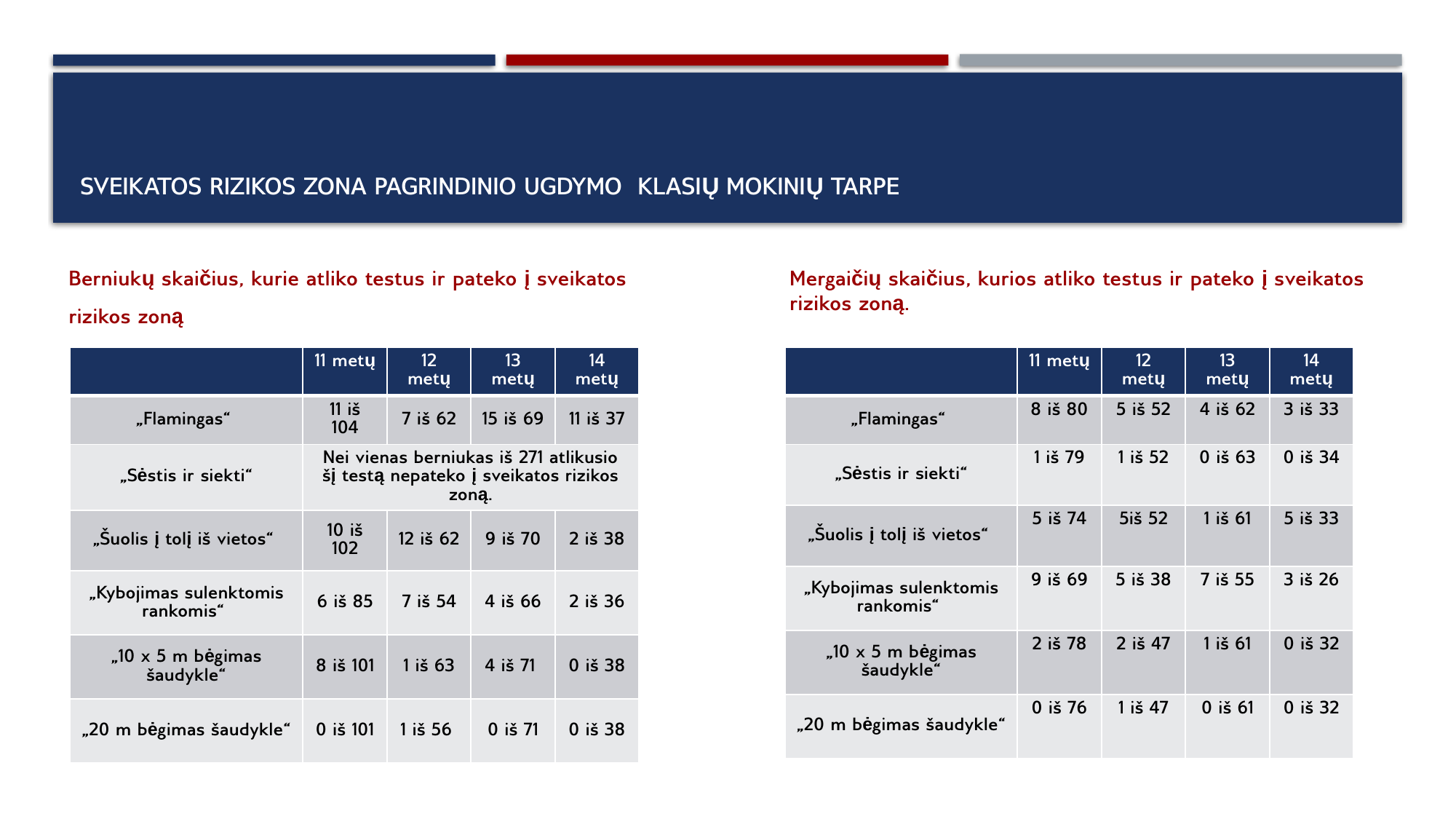

# Sveikatos rizikos zona pagrindinio ugdymo  klasių mokinių tarpe
Berniukų skaičius, kurie atliko testus ir pateko į sveikatos rizikos zoną
Mergaičių skaičius, kurios atliko testus ir pateko į sveikatos rizikos zoną.
|  | 11 metų | 12 metų | 13 metų | 14 metų |
| --- | --- | --- | --- | --- |
| „Flamingas“ | 11 iš 104 | 7 iš 62 | 15 iš 69 | 11 iš 37 |
| „Sėstis ir siekti“ | Nei vienas berniukas iš 271 atlikusio šį testą nepateko į sveikatos rizikos zoną. |  |  |  |
| „Šuolis į tolį iš vietos“ | 10 iš 102 | 12 iš 62 | 9 iš 70 | 2 iš 38 |
| „Kybojimas sulenktomis rankomis“ | 6 iš 85 | 7 iš 54 | 4 iš 66 | 2 iš 36 |
| „10 x 5 m bėgimas šaudykle“ | 8 iš 101 | 1 iš 63 | 4 iš 71 | 0 iš 38 |
| „20 m bėgimas šaudykle“ | 0 iš 101 | 1 iš 56 | 0 iš 71 | 0 iš 38 |
|  | 11 metų | 12 metų | 13 metų | 14 metų |
| --- | --- | --- | --- | --- |
| „Flamingas“ | 8 iš 80 | 5 iš 52 | 4 iš 62 | 3 iš 33 |
| „Sėstis ir siekti“ | 1 iš 79 | 1 iš 52 | 0 iš 63 | 0 iš 34 |
| „Šuolis į tolį iš vietos“ | 5 iš 74 | 5iš 52 | 1 iš 61 | 5 iš 33 |
| „Kybojimas sulenktomis rankomis“ | 9 iš 69 | 5 iš 38 | 7 iš 55 | 3 iš 26 |
| „10 x 5 m bėgimas šaudykle“ | 2 iš 78 | 2 iš 47 | 1 iš 61 | 0 iš 32 |
| „20 m bėgimas šaudykle“ | 0 iš 76 | 1 iš 47 | 0 iš 61 | 0 iš 32 |